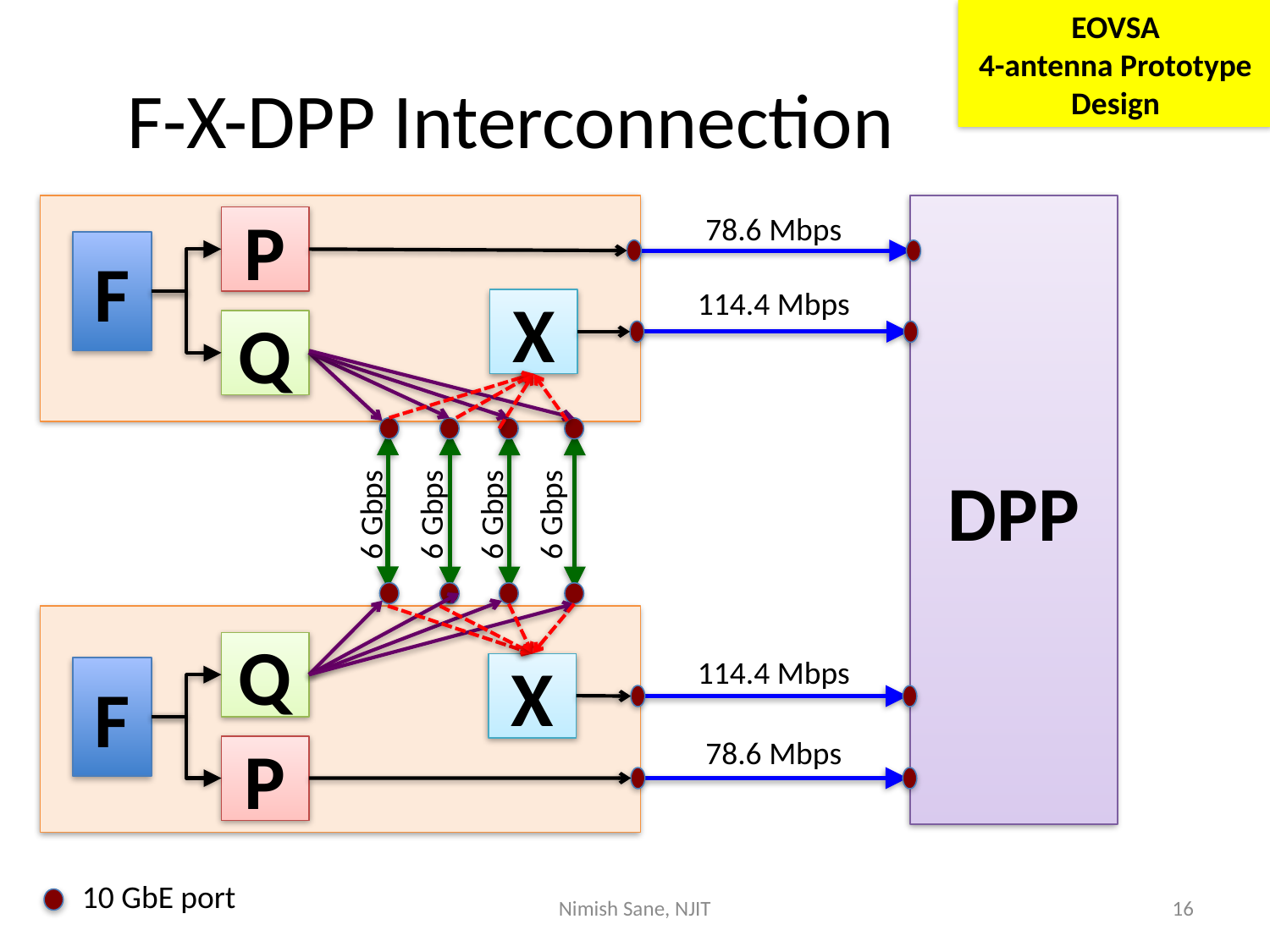

EOVSA
4-antenna Prototype Design
# F-X-DPP Interconnection

DPP
78.6 Mbps
P
F

114.4 Mbps
X
Q

6 Gbps

6 Gbps

6 Gbps

6 Gbps

Q
114.4 Mbps
X
F

78.6 Mbps
P

10 GbE port

Nimish Sane, NJIT
16